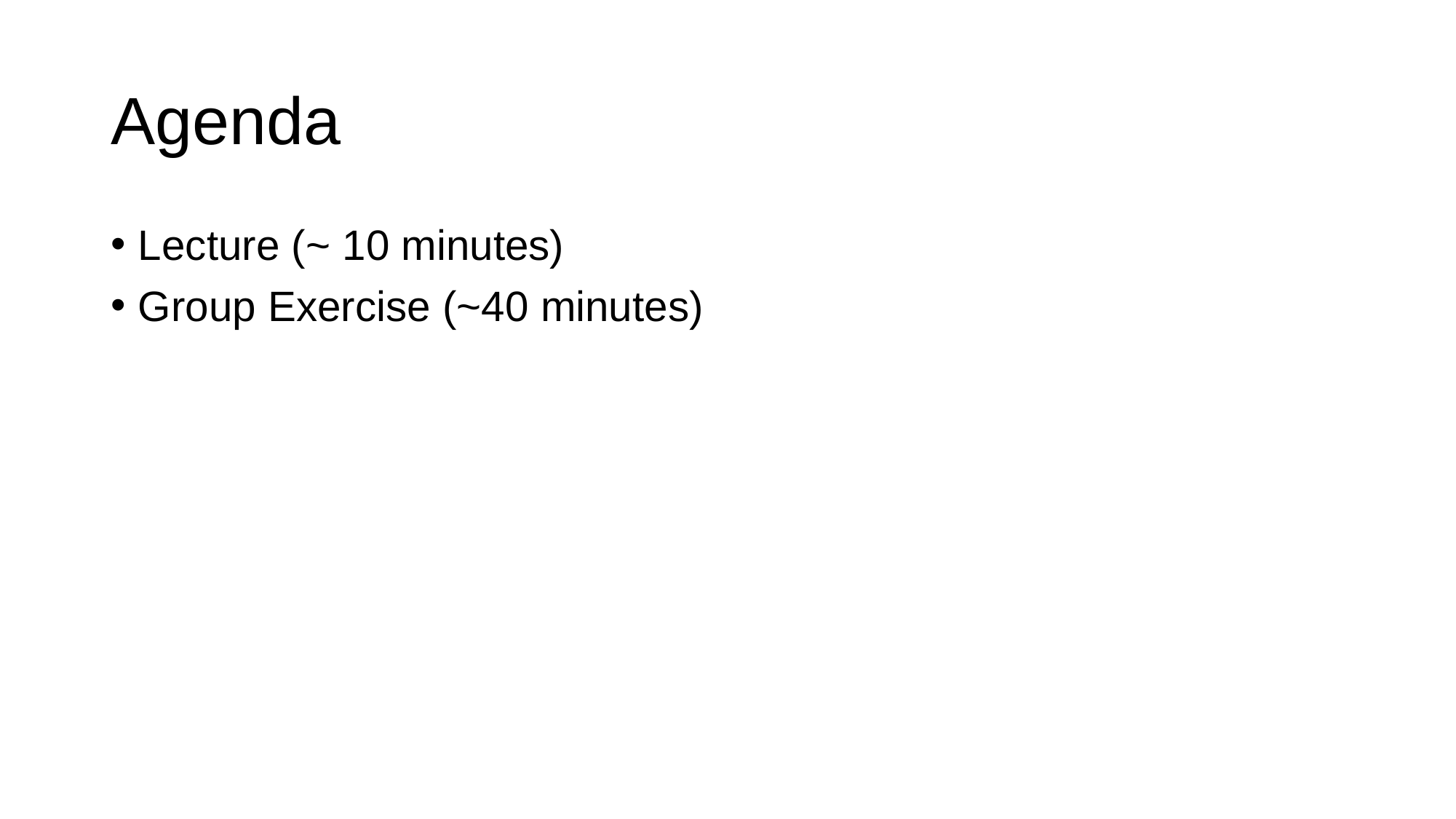

# Agenda
Lecture (~ 10 minutes)
Group Exercise (~40 minutes)